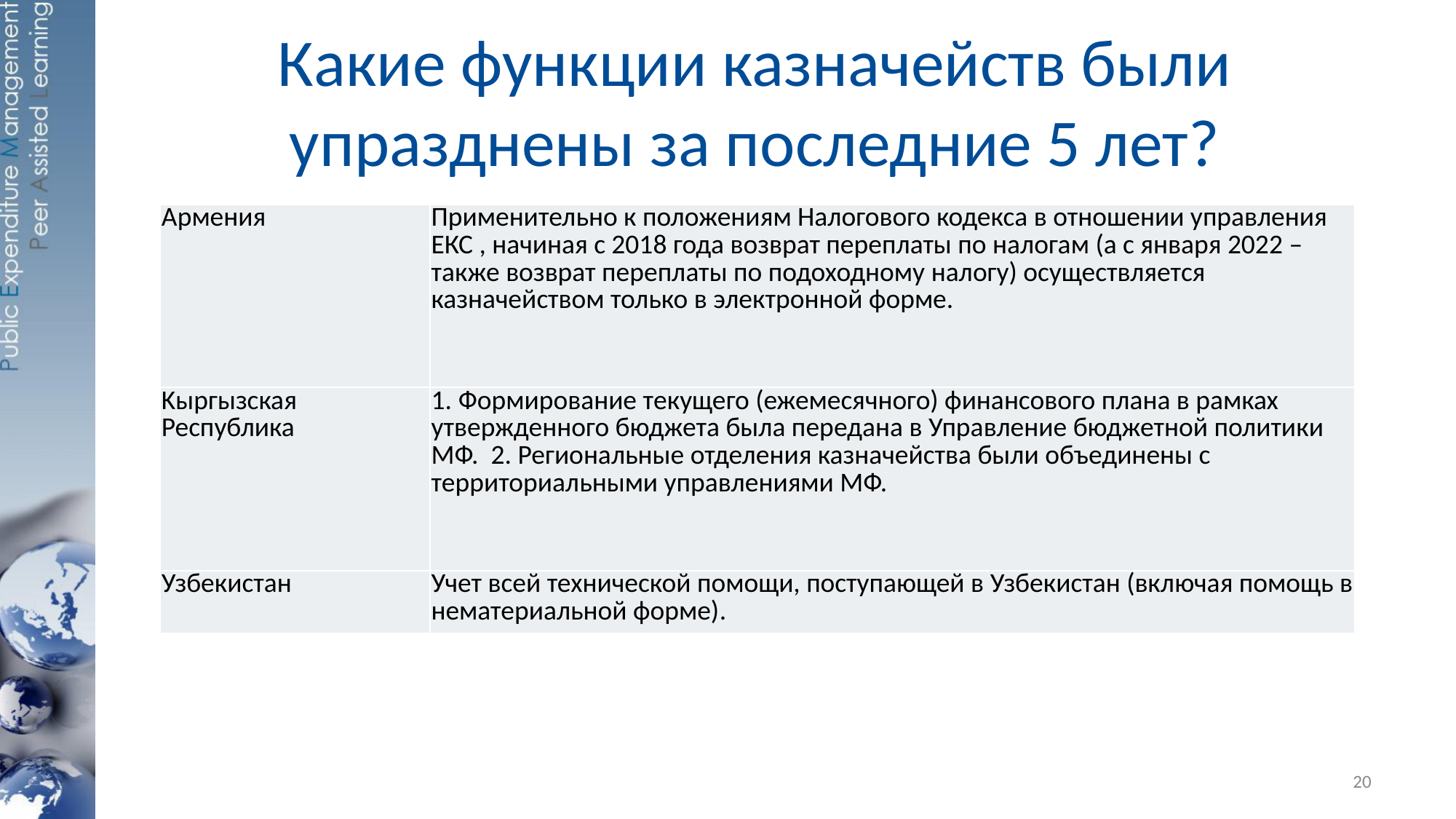

# Какие функции казначейств были упразднены за последние 5 лет?
| Aрмения | Применительно к положениям Налогового кодекса в отношении управления ЕКС , начиная с 2018 года возврат переплаты по налогам (а с января 2022 – также возврат переплаты по подоходному налогу) осуществляется казначейством только в электронной форме. |
| --- | --- |
| Kыргызская Республика | 1. Формирование текущего (ежемесячного) финансового плана в рамках утвержденного бюджета была передана в Управление бюджетной политики МФ. 2. Региональные отделения казначейства были объединены с территориальными управлениями МФ. |
| Узбекистан | Учет всей технической помощи, поступающей в Узбекистан (включая помощь в нематериальной форме). |
20